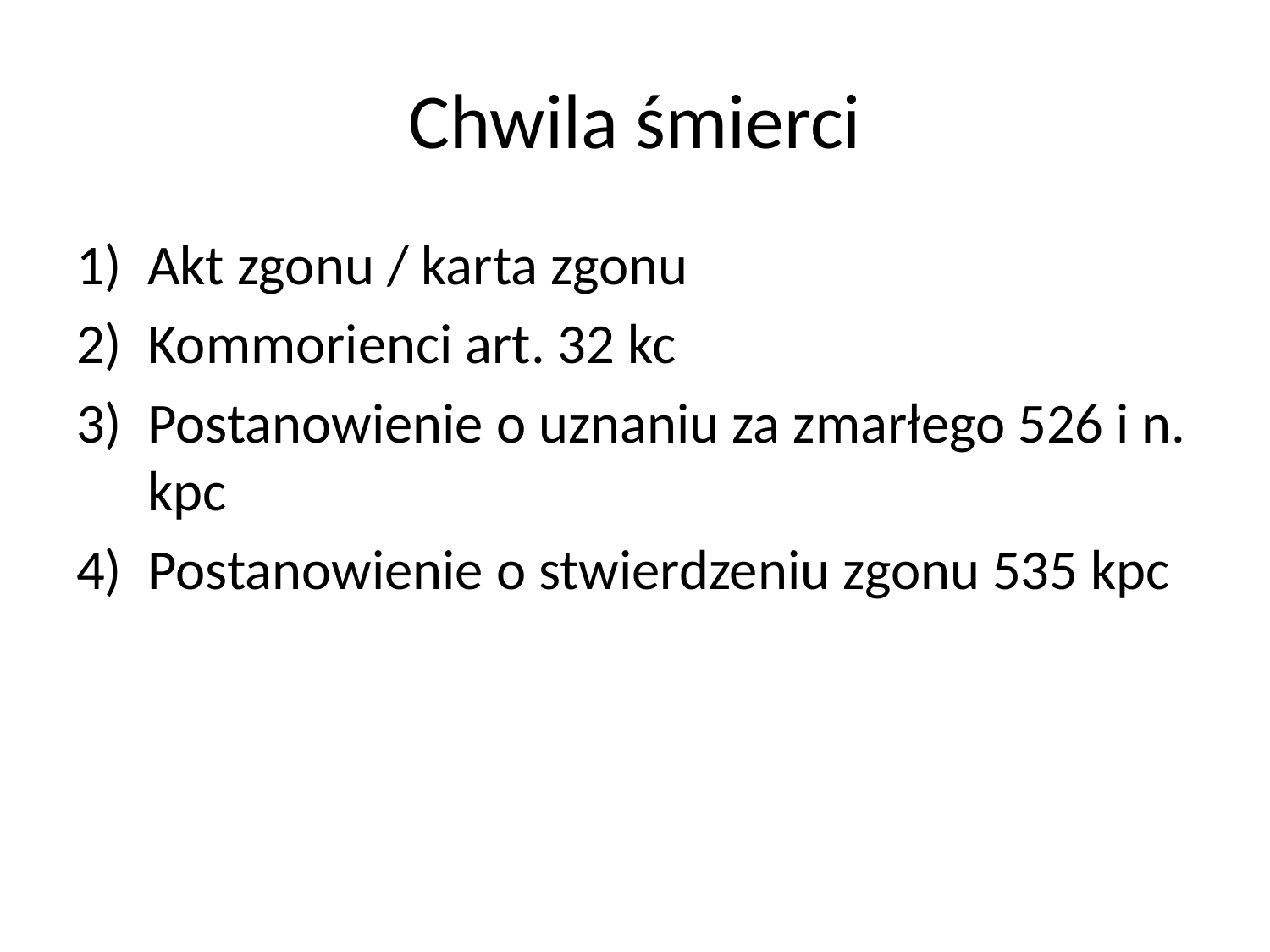

# Chwila śmierci
Akt zgonu / karta zgonu
Kommorienci art. 32 kc
Postanowienie o uznaniu za zmarłego 526 i n. kpc
Postanowienie o stwierdzeniu zgonu 535 kpc